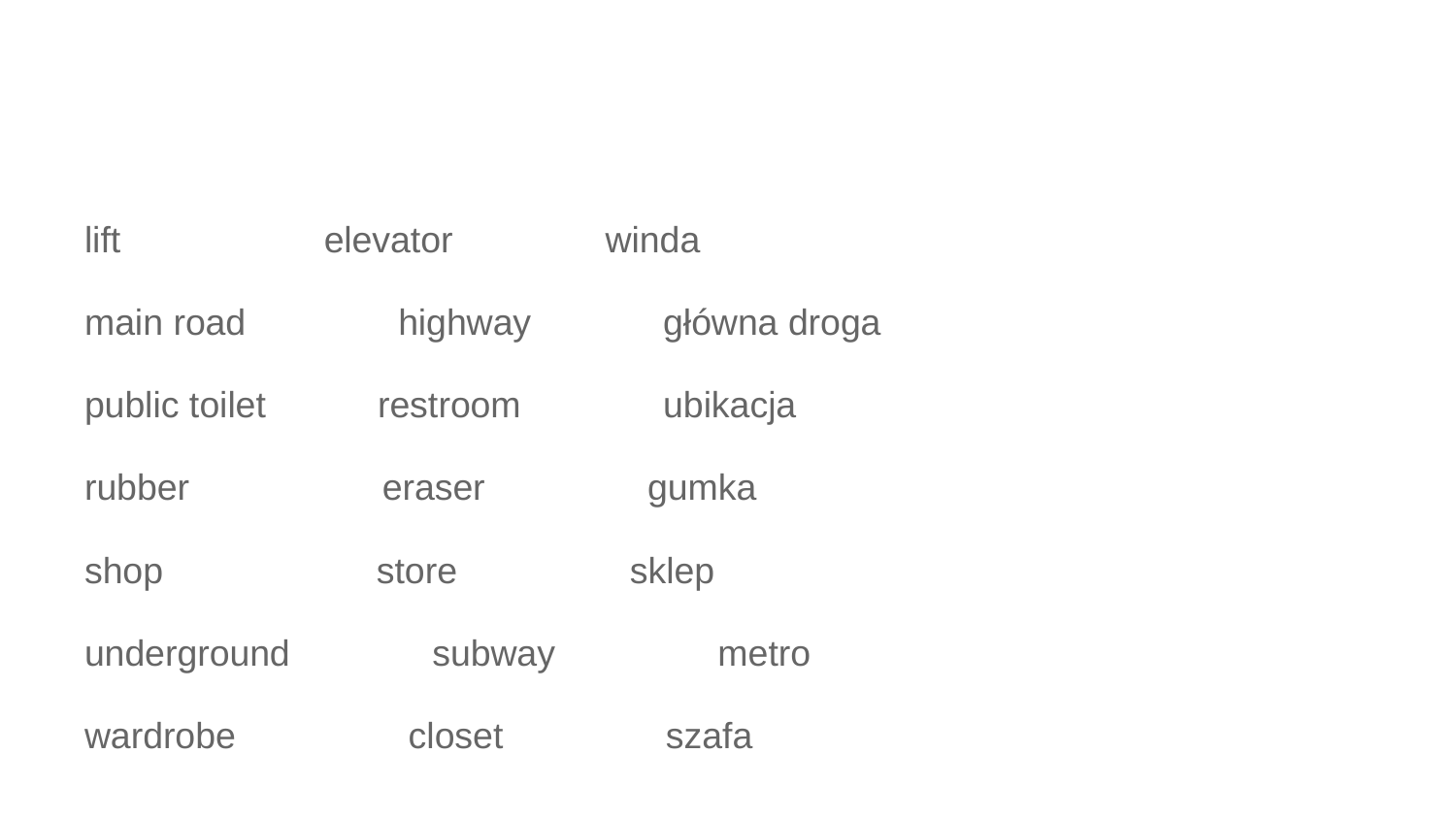

#
  lift                    elevator               winda
  main road               highway             główna droga
  public toilet           restroom              ubikacja
  rubber                   eraser                gumka
  shop                     store                 sklep
  underground              subway                metro
  wardrobe                 closet                szafa